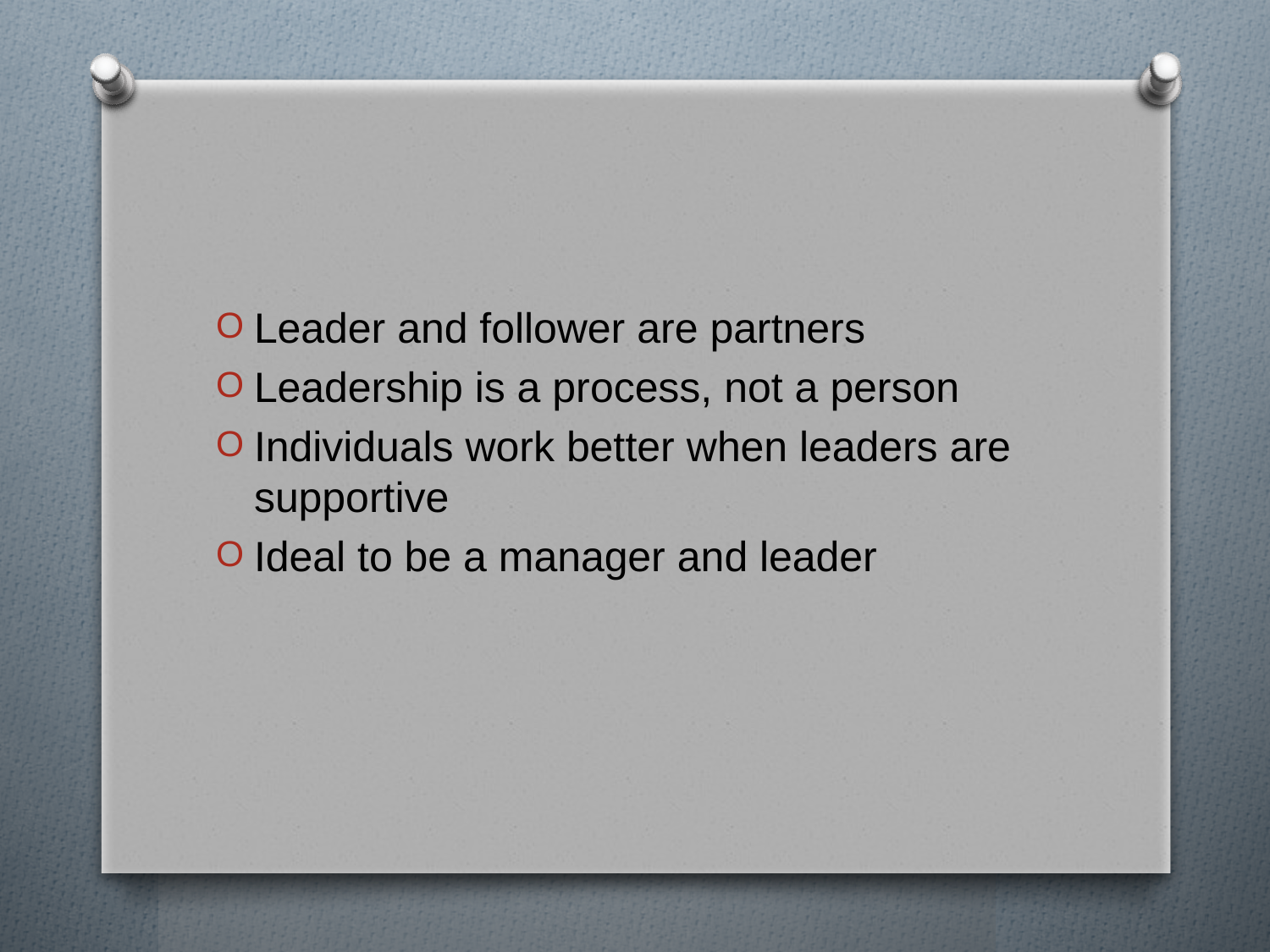

#
Leader and follower are partners
Leadership is a process, not a person
Individuals work better when leaders are supportive
Ideal to be a manager and leader